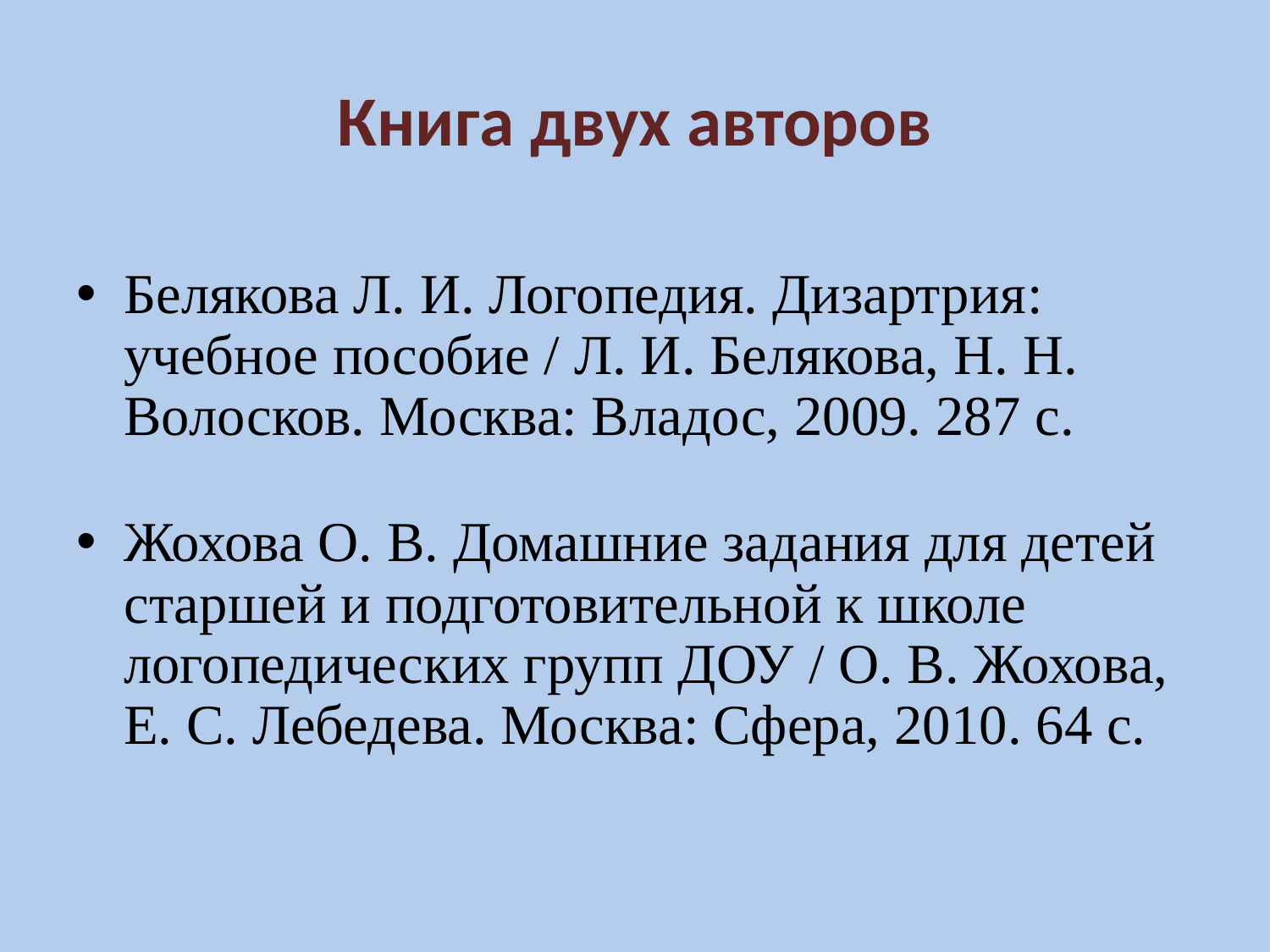

# Книга двух авторов

Белякова Л. И. Логопедия. Дизартрия: учебное пособие / Л. И. Белякова, Н. Н. Волосков. Москва: Владос, 2009. 287 с.

Жохова О. В. Домашние задания для детей старшей и подготовительной к школе логопедических групп ДОУ / О. В. Жохова, Е. С. Лебедева. Москва: Сфера, 2010. 64 с.